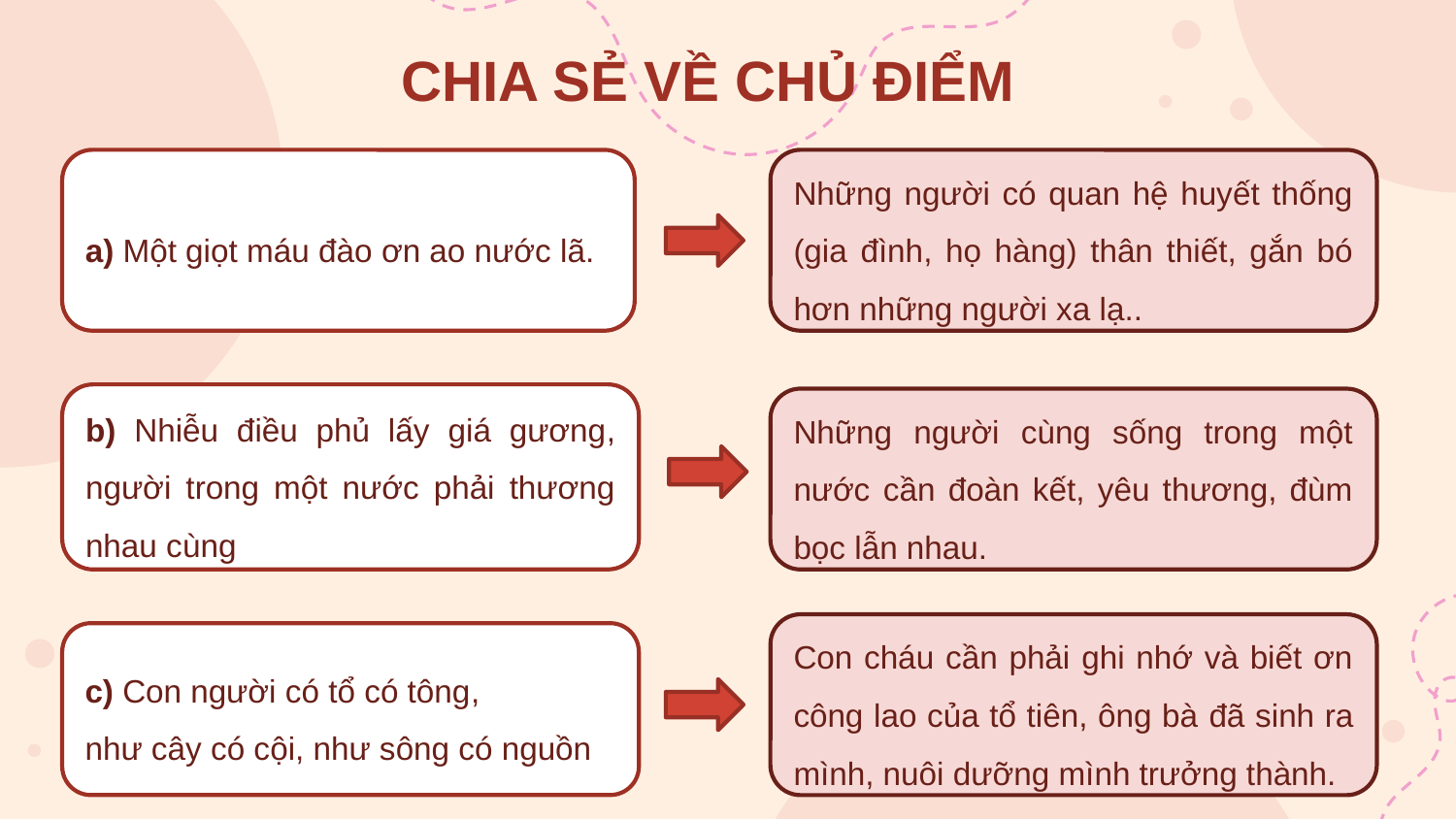

# CHIA SẺ VỀ CHỦ ĐIỂM
Những người có quan hệ huyết thống (gia đình, họ hàng) thân thiết, gắn bó hơn những người xa lạ..
a) Một giọt máu đào ơn ao nước lã.

b) Nhiễu điều phủ lấy giá gương, người trong một nước phải thương nhau cùng
Những người cùng sống trong một nước cần đoàn kết, yêu thương, đùm bọc lẫn nhau.

Con cháu cần phải ghi nhớ và biết ơn công lao của tổ tiên, ông bà đã sinh ra mình, nuôi dưỡng mình trưởng thành.
c) Con người có tổ có tông,
như cây có cội, như sông có nguồn